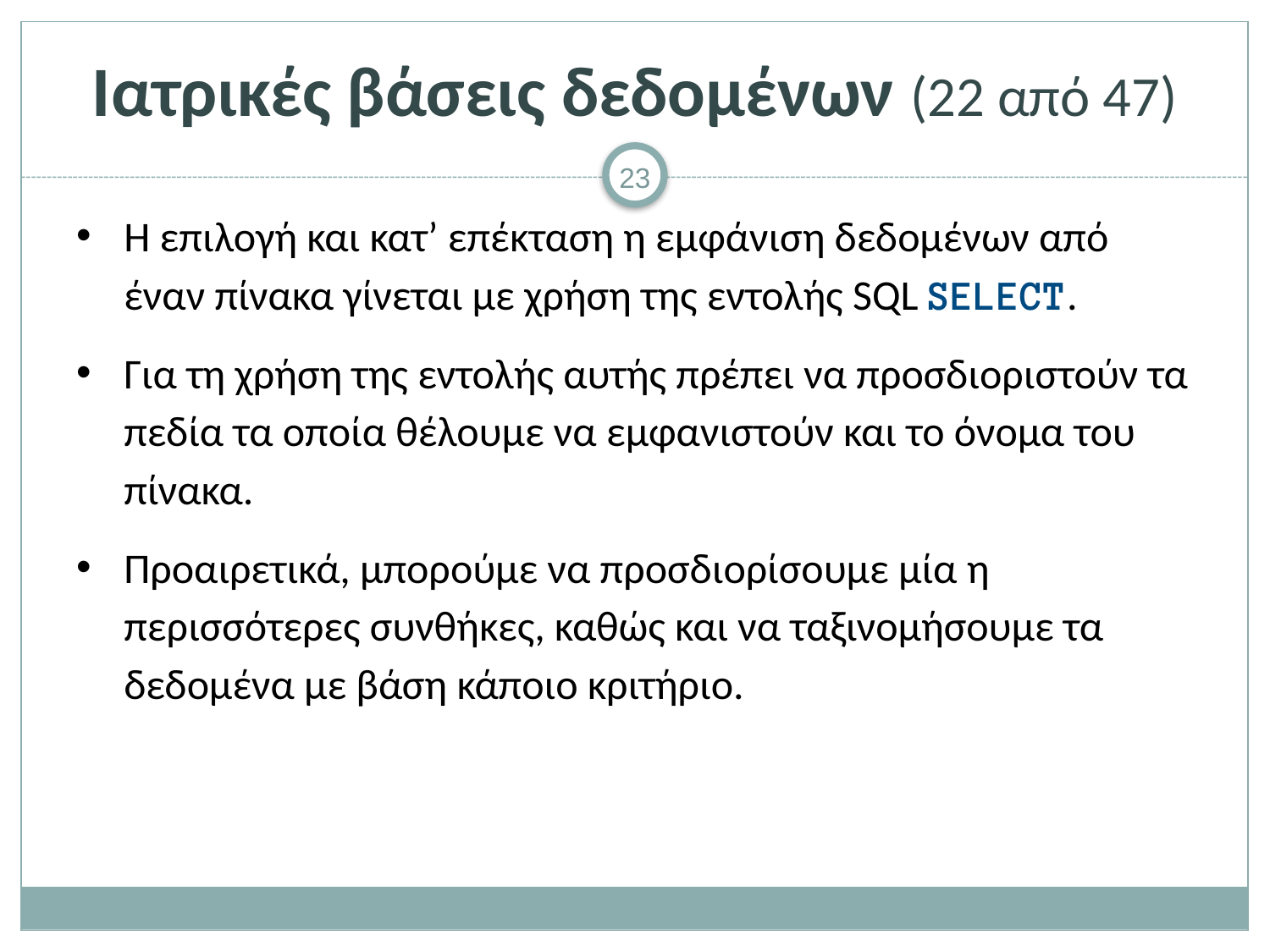

# Ιατρικές βάσεις δεδομένων (22 από 47)
Η επιλογή και κατ’ επέκταση η εμφάνιση δεδομένων από έναν πίνακα γίνεται με χρήση της εντολής SQL SELECT.
Για τη χρήση της εντολής αυτής πρέπει να προσδιοριστούν τα πεδία τα οποία θέλουμε να εμφανιστούν και το όνομα του πίνακα.
Προαιρετικά, μπορούμε να προσδιορίσουμε μία η περισσότερες συνθήκες, καθώς και να ταξινομήσουμε τα δεδομένα με βάση κάποιο κριτήριο.